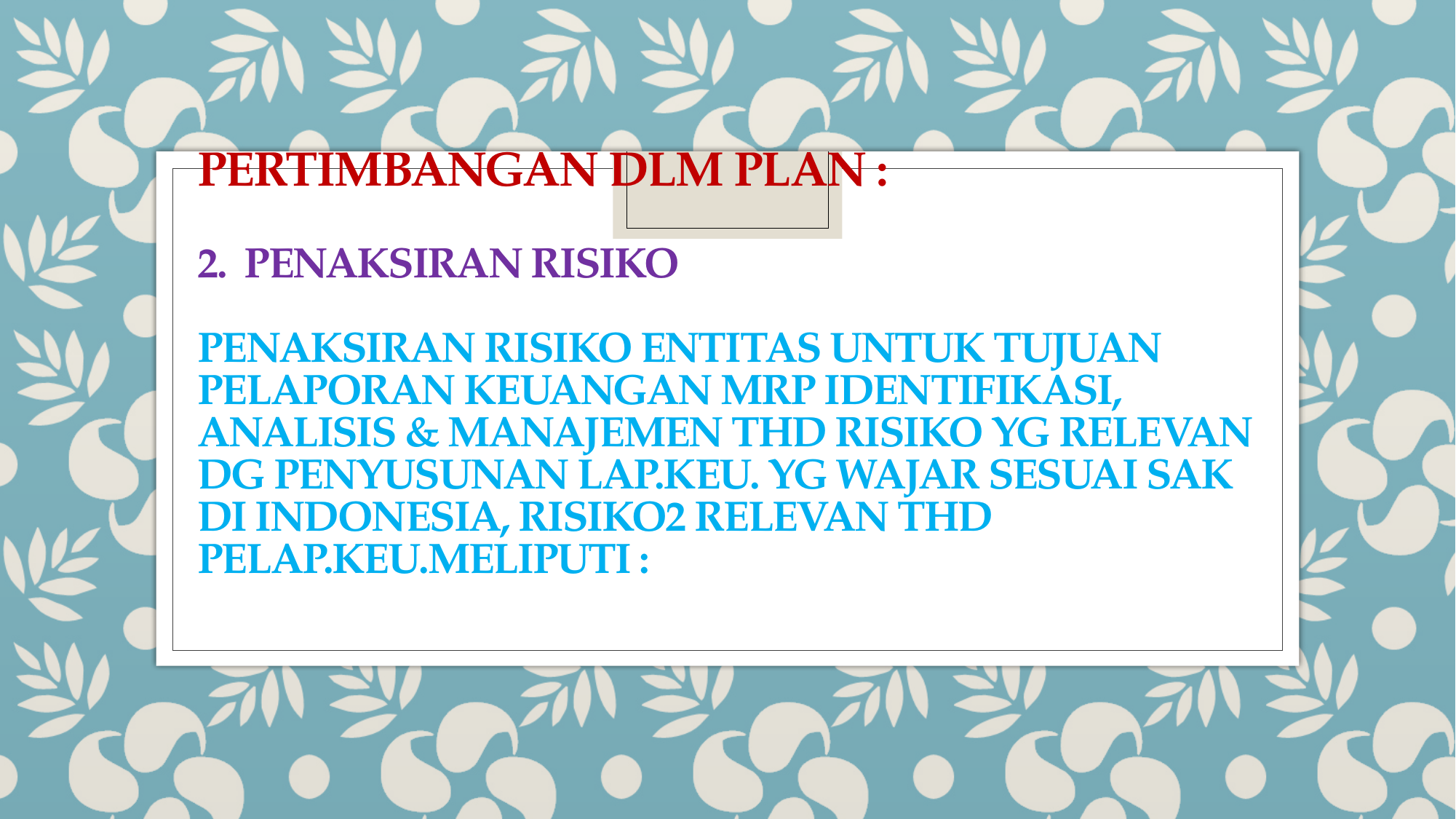

# Pertimbangan dlm plan : 2.  penaksiran risiko penaksiran risiko entitas untuk tujuan pelaporan keuangan mrp identifikasi, analisis & manajemen thd risiko yg relevan dg penyusunan lap.keu. Yg wajar sesuai sak di indonesia, risiko2 relevan thd pelap.keu.meliputi :